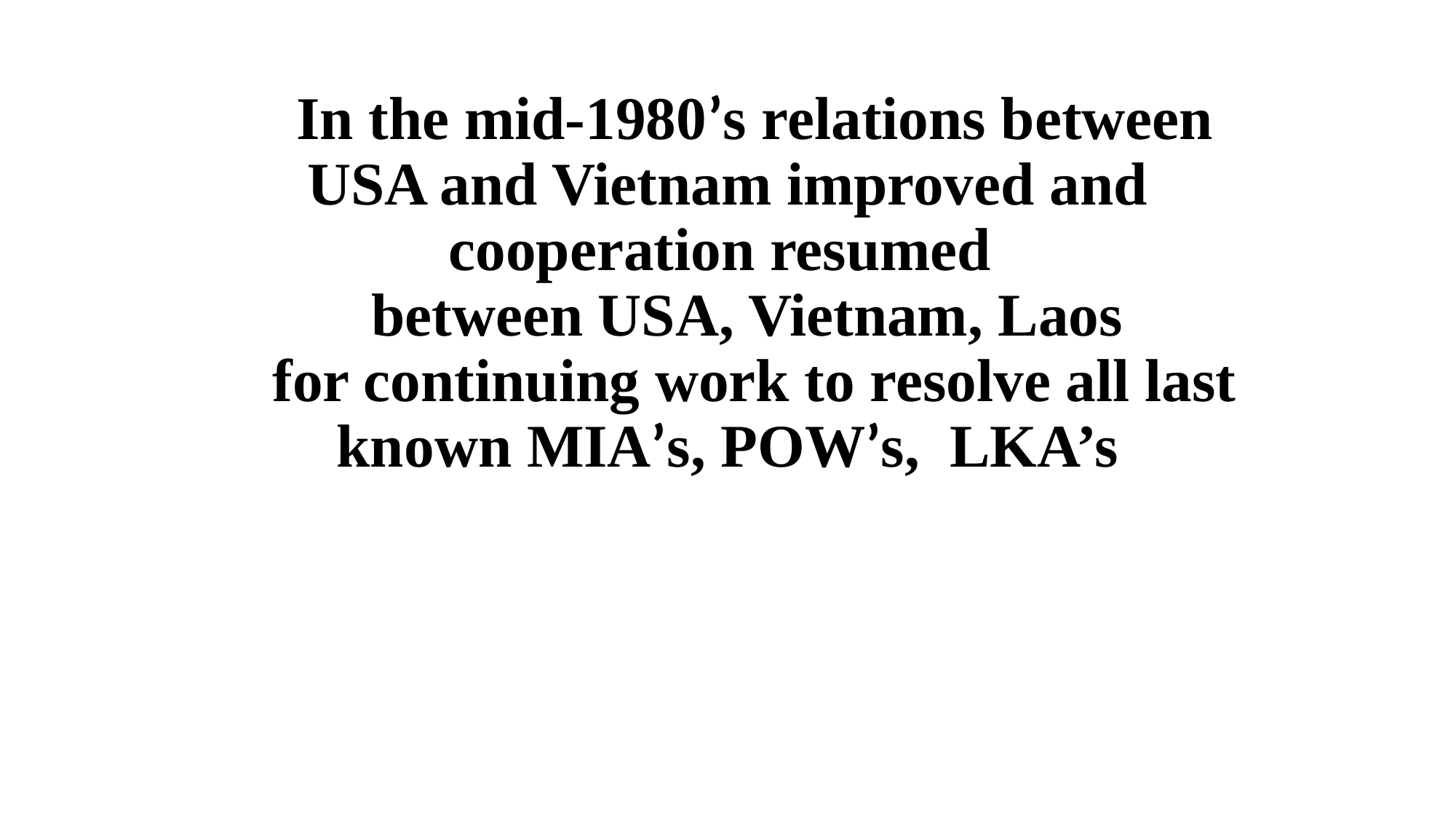

In the mid-1980’s relations between USA and Vietnam improved and cooperation resumed
between USA, Vietnam, Laos
for continuing work to resolve all last known MIA’s, POW’s,  LKA’s